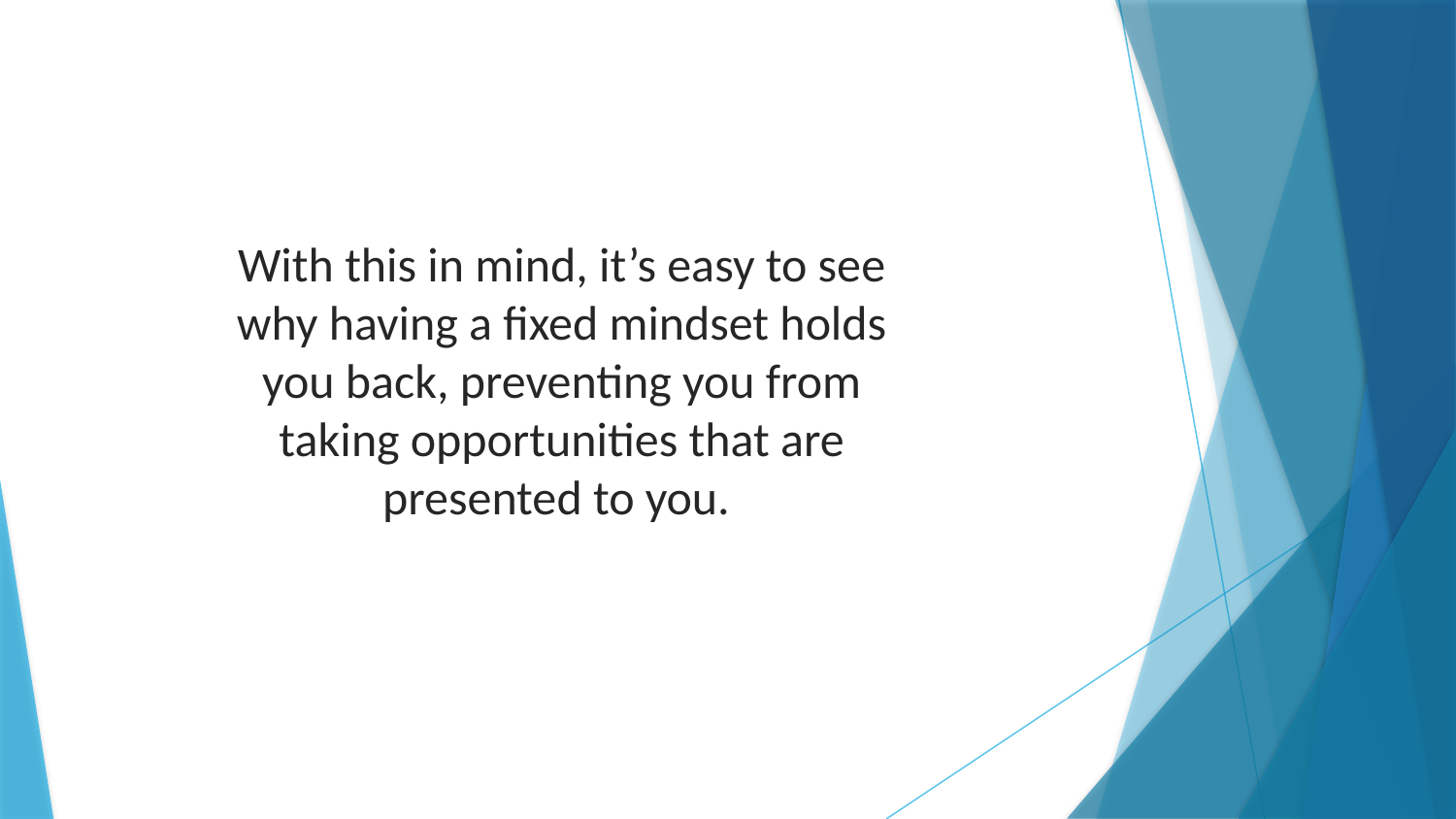

With this in mind, it’s easy to see why having a fixed mindset holds you back, preventing you from taking opportunities that are presented to you.